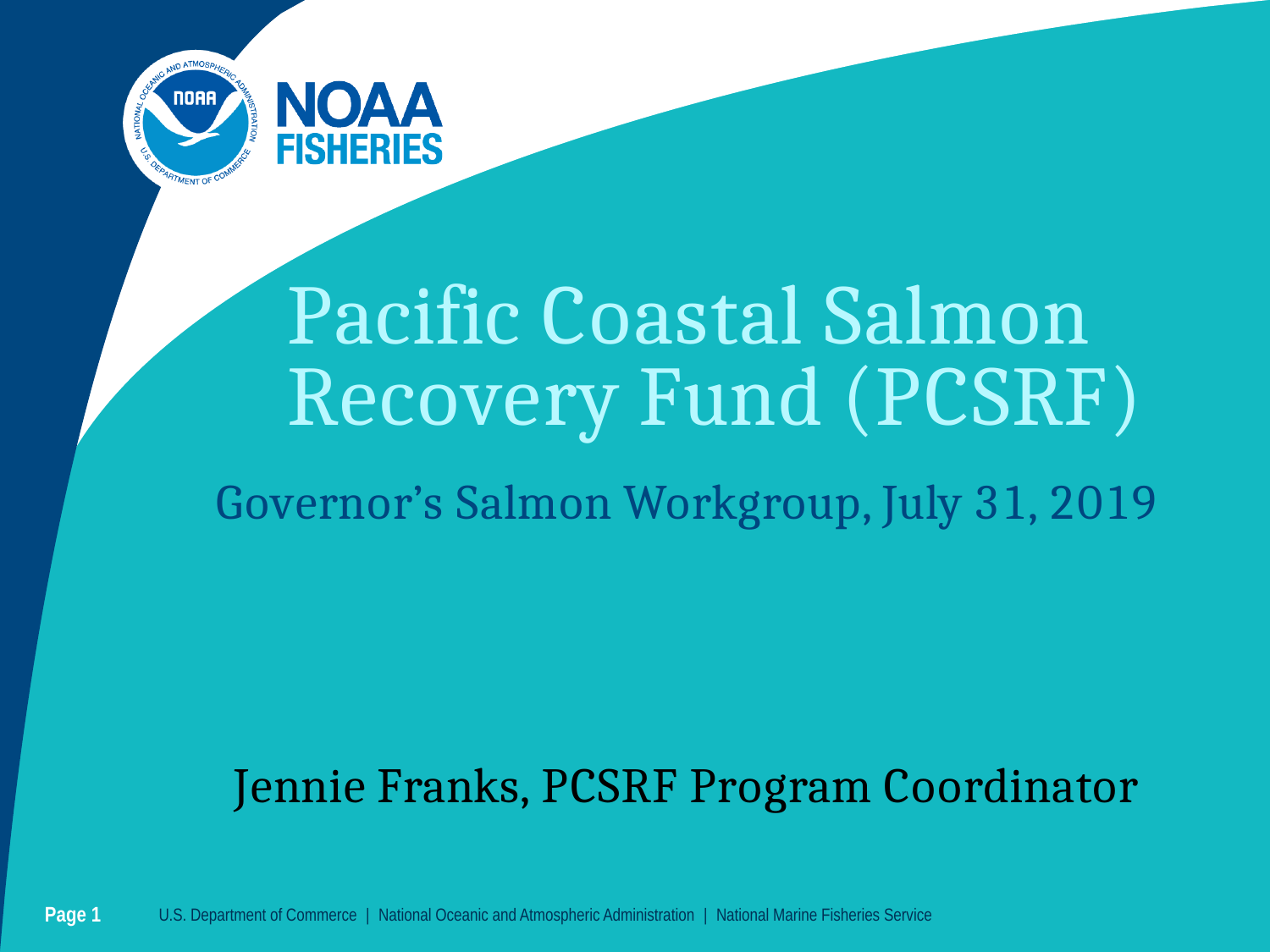

# Pacific Coastal Salmon Recovery Fund (PCSRF)
Governor’s Salmon Workgroup, July 31, 2019

Jennie Franks, PCSRF Program Coordinator